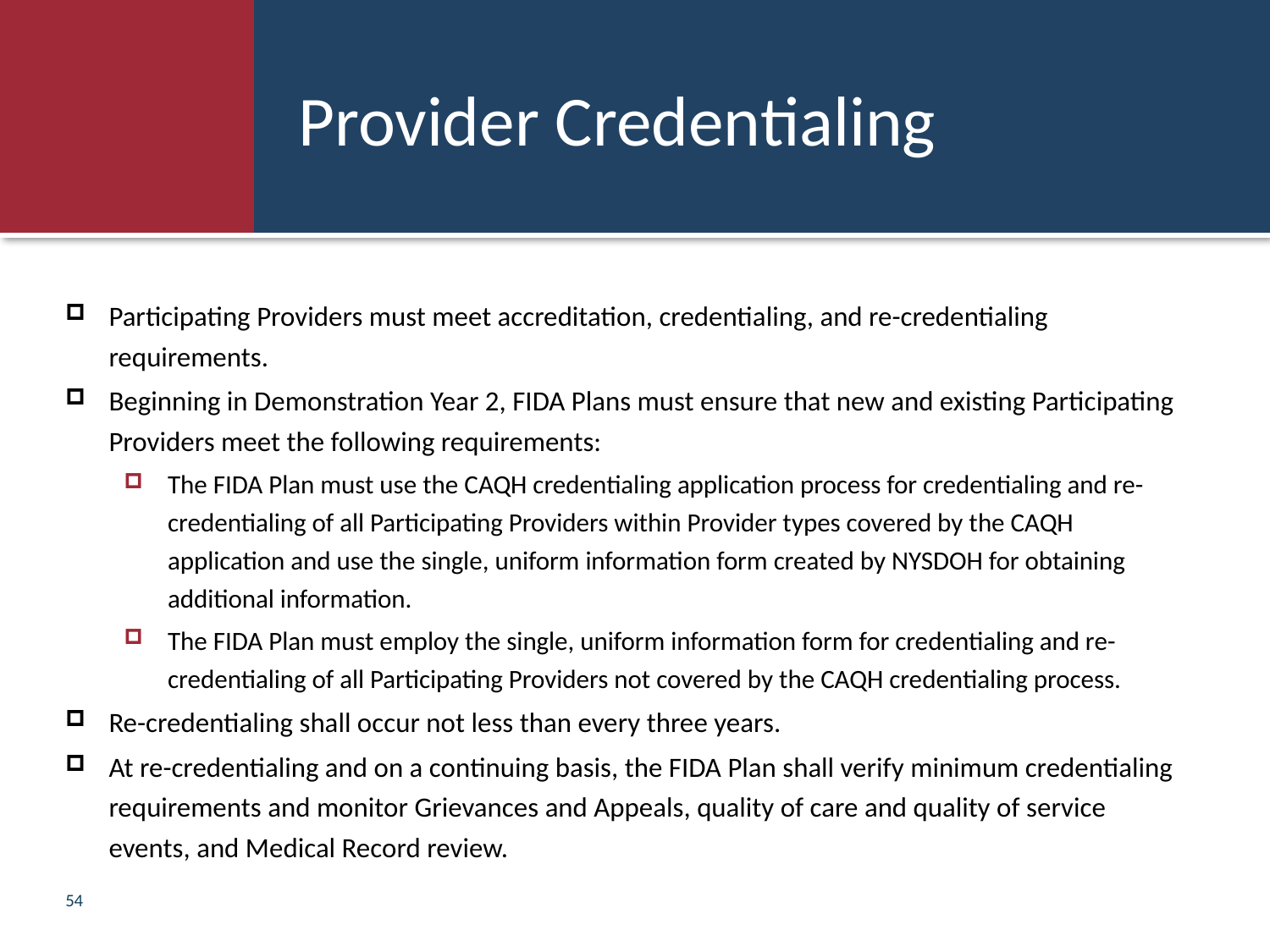

# Provider Credentialing
Participating Providers must meet accreditation, credentialing, and re-credentialing requirements.
Beginning in Demonstration Year 2, FIDA Plans must ensure that new and existing Participating Providers meet the following requirements:
The FIDA Plan must use the CAQH credentialing application process for credentialing and re-credentialing of all Participating Providers within Provider types covered by the CAQH application and use the single, uniform information form created by NYSDOH for obtaining additional information.
The FIDA Plan must employ the single, uniform information form for credentialing and re-credentialing of all Participating Providers not covered by the CAQH credentialing process.
Re-credentialing shall occur not less than every three years.
At re-credentialing and on a continuing basis, the FIDA Plan shall verify minimum credentialing requirements and monitor Grievances and Appeals, quality of care and quality of service events, and Medical Record review.
54